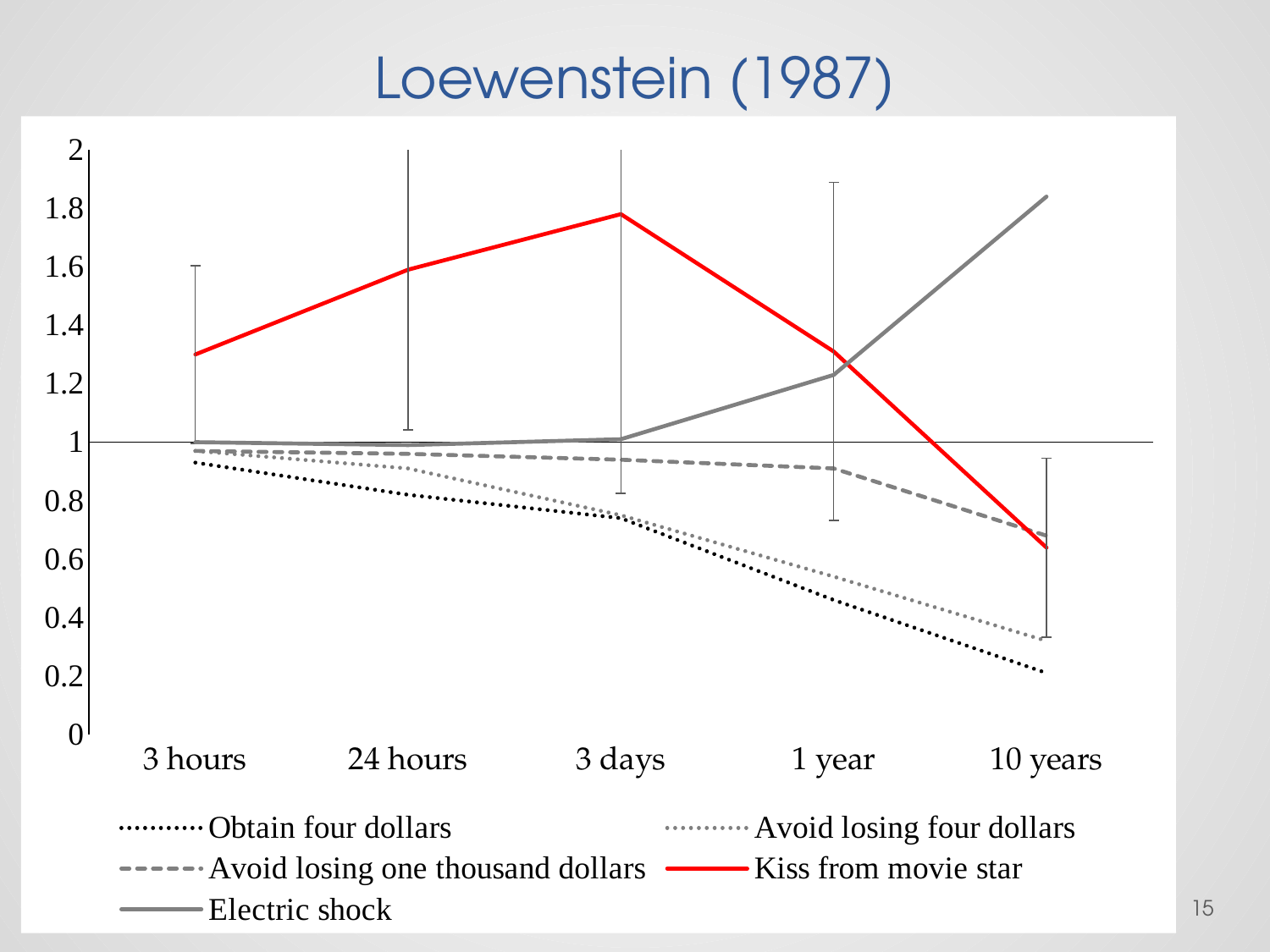

# Loewenstein (1987)

### Chart

| Category | Obtain four dollars | Avoid losing four dollars | Avoid losing one thousand dollars | Kiss from movie star | Electric shock |
|---|---|---|---|---|---|
| 3 hours | 0.93 | 0.97 | 0.97 | 1.3 | 1.0 |
| 24 hours | 0.82 | 0.91 | 0.96 | 1.59 | 0.99 |
| 3 days | 0.74 | 0.75 | 0.94 | 1.78 | 1.01 |
| 1 year | 0.46 | 0.54 | 0.91 | 1.31 | 1.23 |
| 10 years | 0.21 | 0.32 | 0.68 | 0.639 | 1.84 |
15